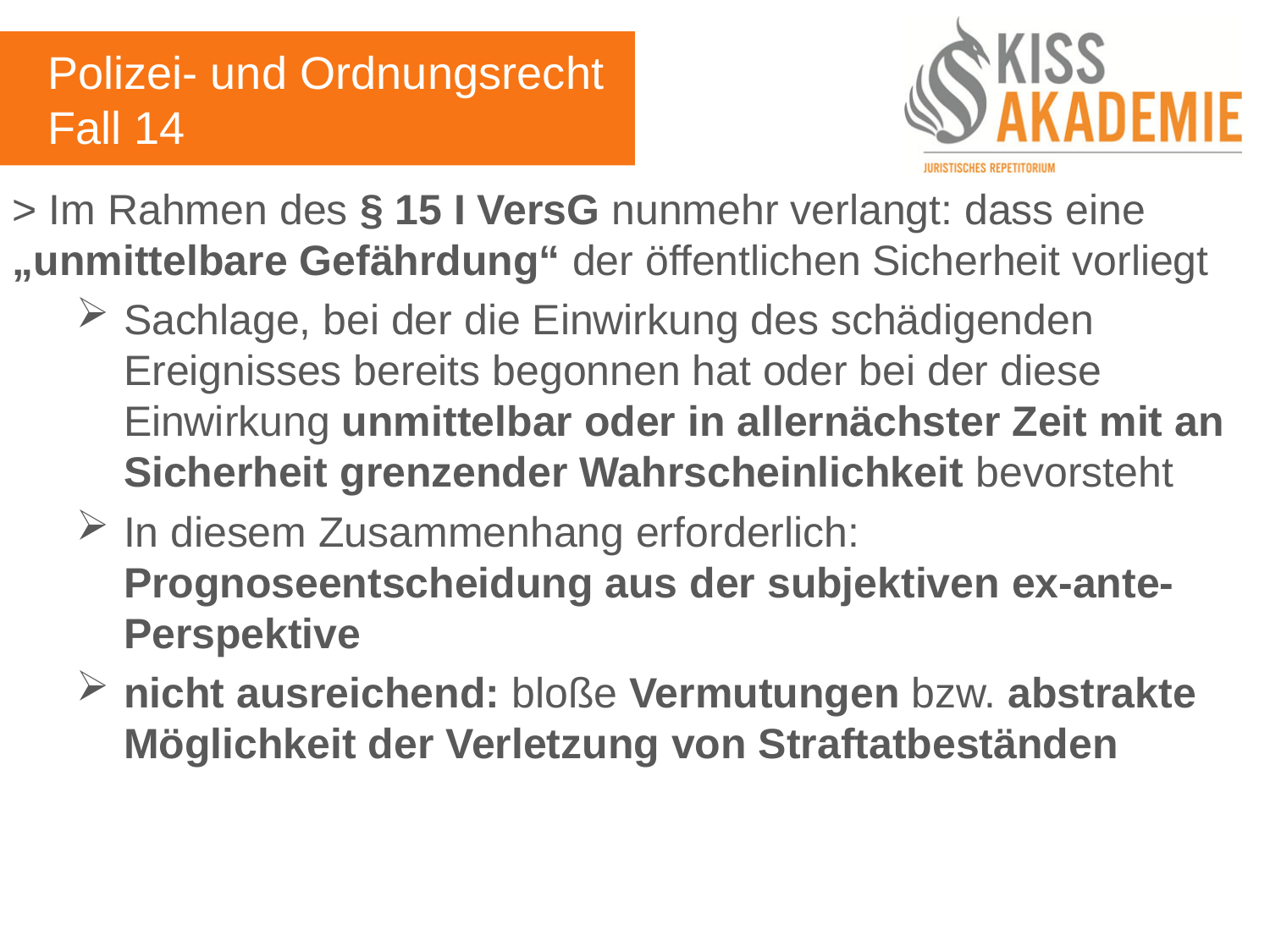

Polizei- und Ordnungsrecht
Fall 14
> Im Rahmen des § 15 I VersG nunmehr verlangt: dass eine „unmittelbare Gefährdung“ der öffentlichen Sicherheit vorliegt
Sachlage, bei der die Einwirkung des schädigenden Ereignisses bereits begonnen hat oder bei der diese Einwirkung unmittelbar oder in allernächster Zeit mit an Sicherheit grenzender Wahrscheinlichkeit bevorsteht
In diesem Zusammenhang erforderlich: Prognoseentscheidung aus der subjektiven ex-ante-Perspektive
nicht ausreichend: bloße Vermutungen bzw. abstrakte Möglichkeit der Verletzung von Straftatbeständen